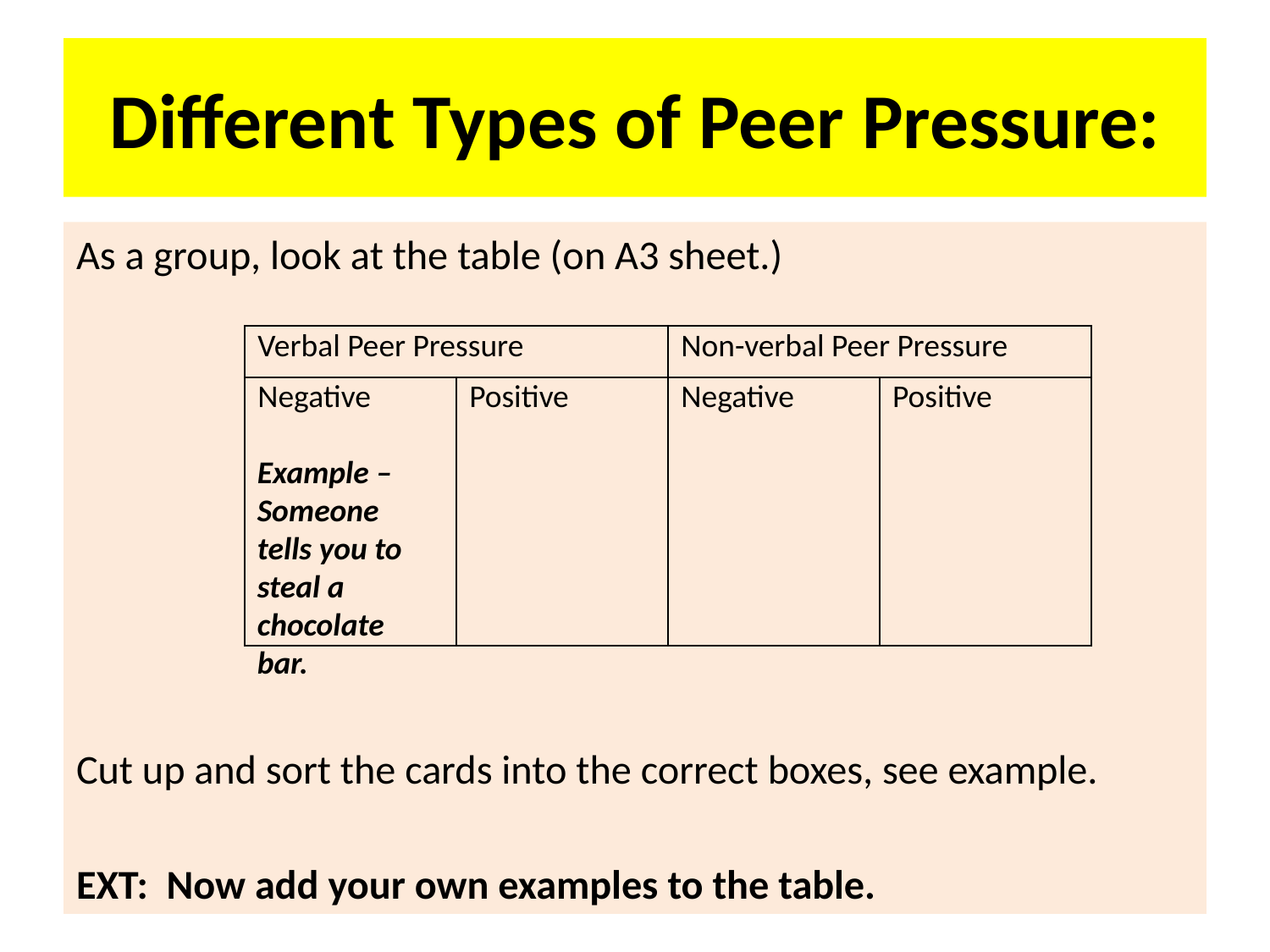

# Different Types of Peer Pressure:
As a group, look at the table (on A3 sheet.)

Cut up and sort the cards into the correct boxes, see example.

EXT:  Now add your own examples to the table.
| Verbal Peer Pressure |  | Non-verbal Peer Pressure |  |
| --- | --- | --- | --- |
| Negative | Positive | Negative | Positive |
Example –
Someone
tells you to
steal a chocolate bar.